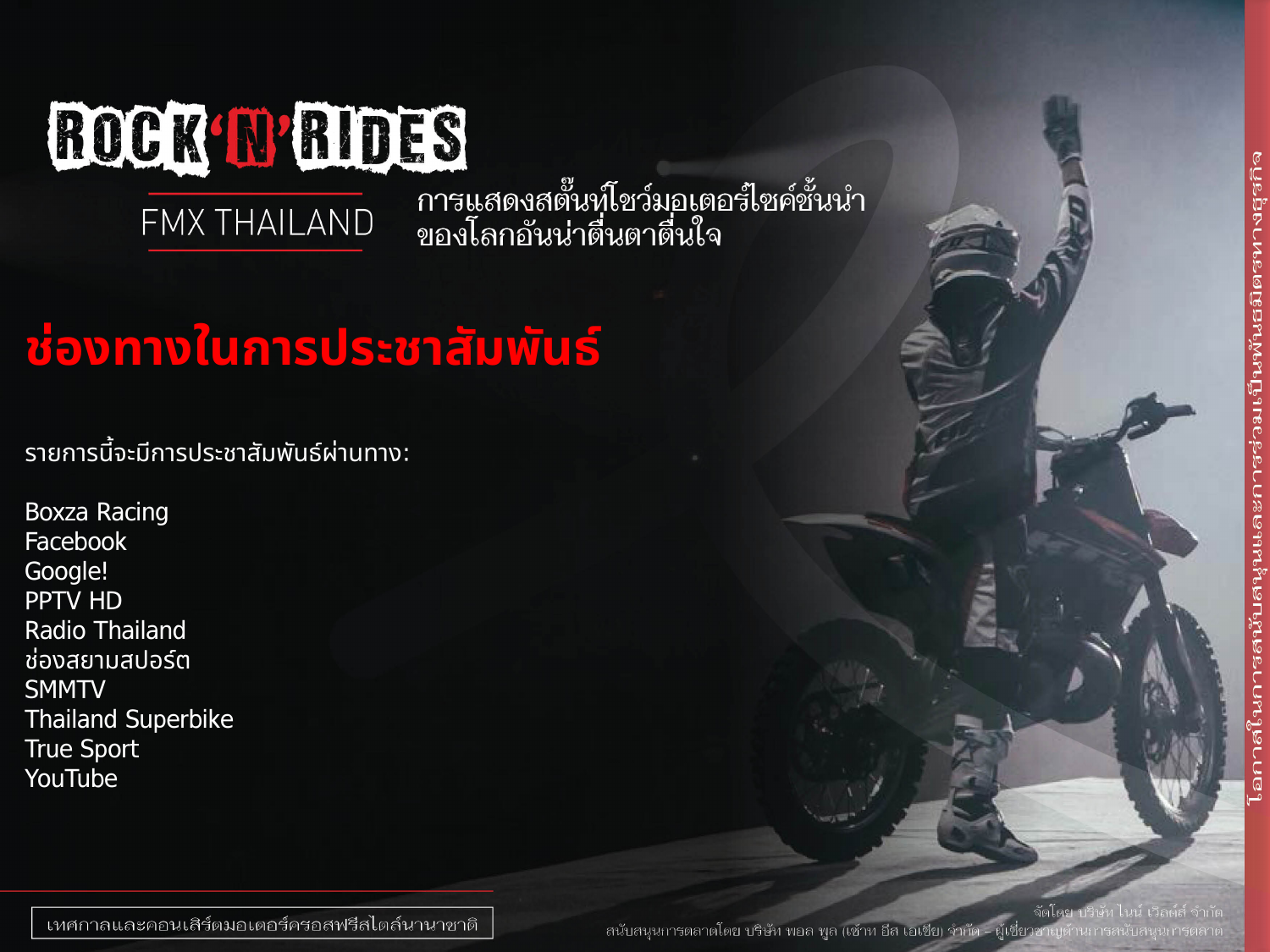

ช่องทางในการประชาสัมพันธ์
รายการนี้จะมีการประชาสัมพันธ์ผ่านทาง:

Boxza Racing
Facebook
Google!
PPTV HD
Radio Thailand
ช่องสยามสปอร์ต
SMMTV
Thailand Superbike
True Sport
YouTube